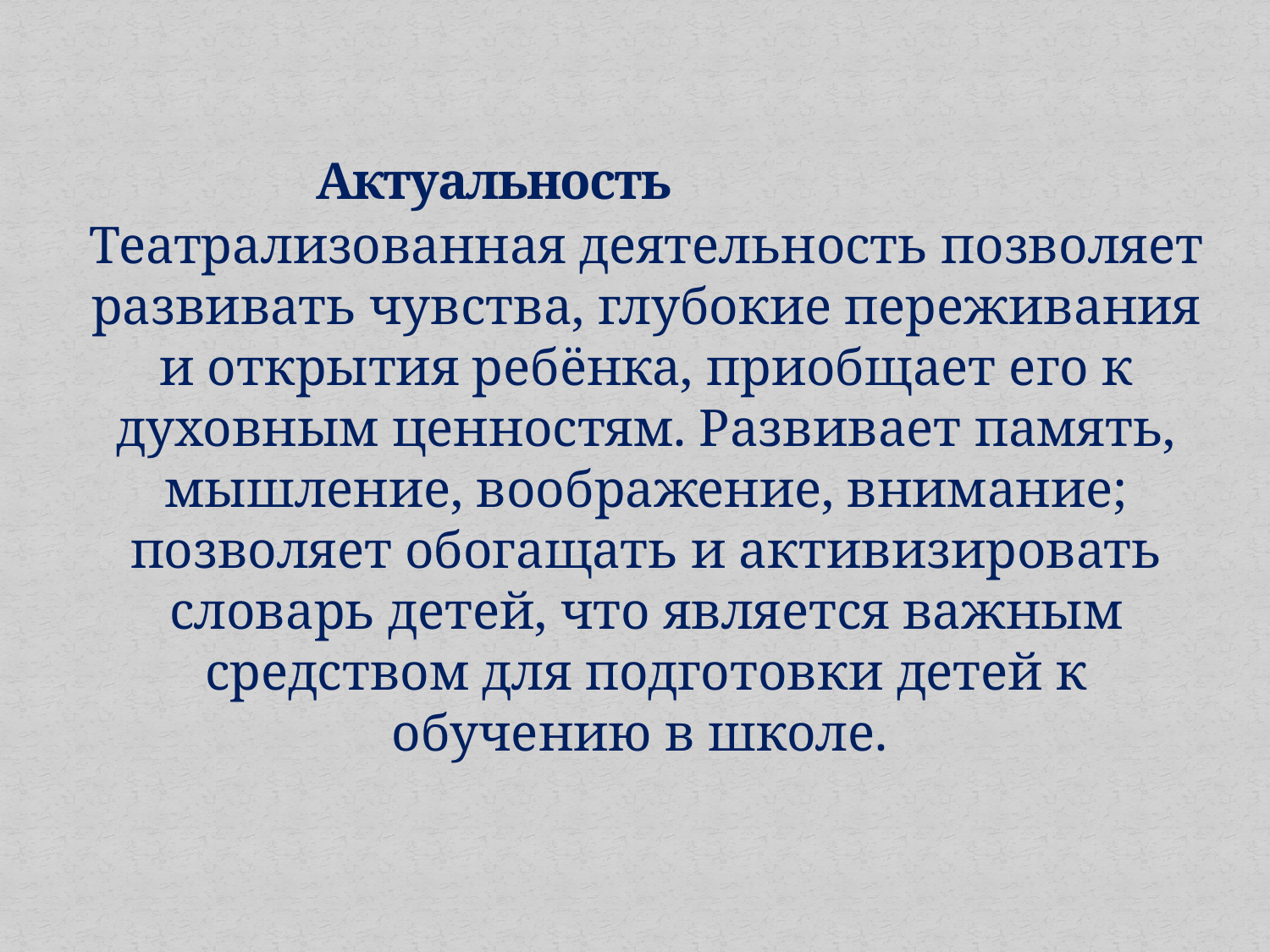

# Актуальность
Театрализованная деятельность позволяет развивать чувства, глубокие переживания и открытия ребёнка, приобщает его к духовным ценностям. Развивает память, мышление, воображение, внимание; позволяет обогащать и активизировать словарь детей, что является важным средством для подготовки детей к обучению в школе.